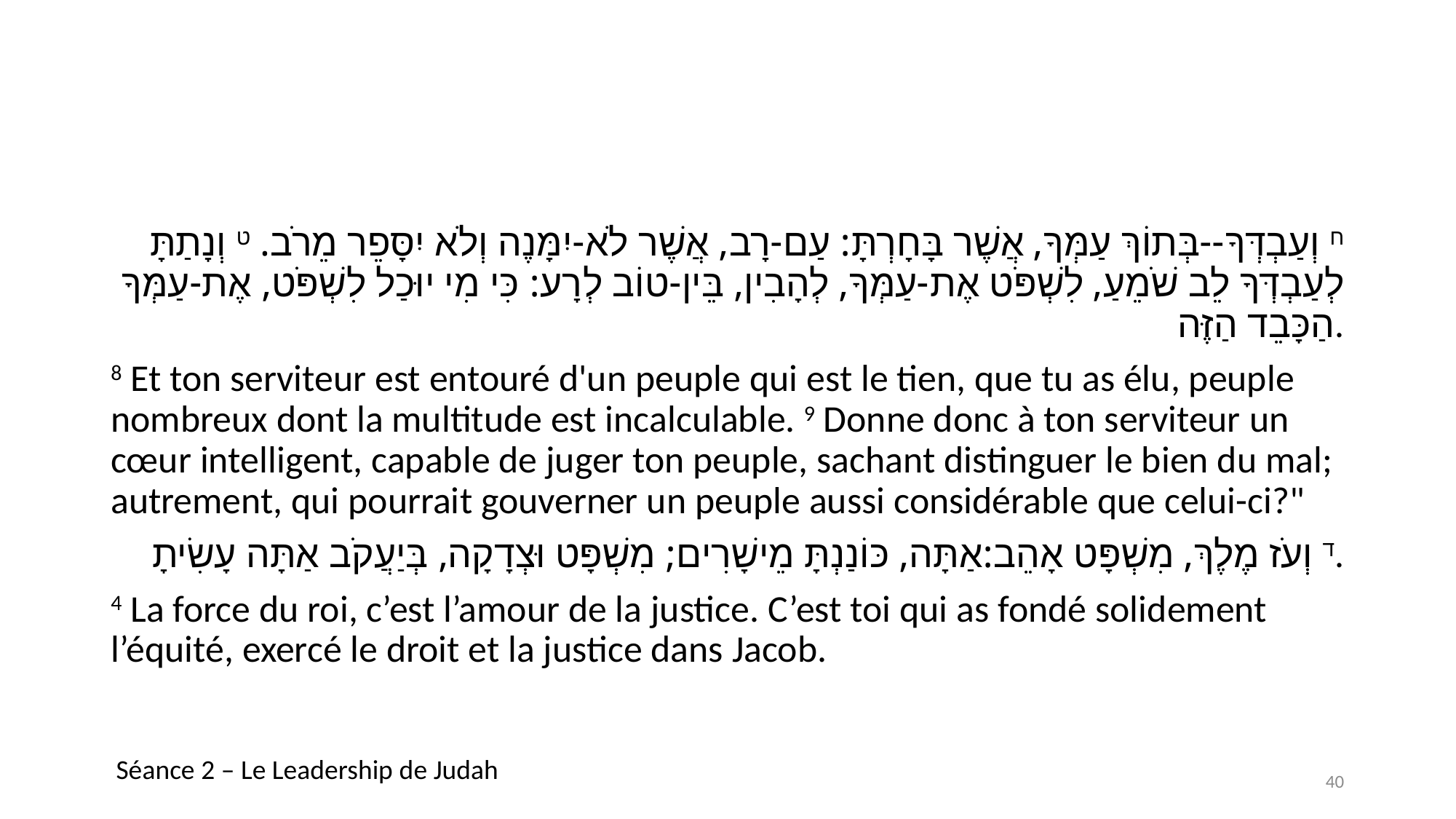

#
ח וְעַבְדְּךָ--בְּתוֹךְ עַמְּךָ, אֲשֶׁר בָּחָרְתָּ: עַם-רָב, אֲשֶׁר לֹא-יִמָּנֶה וְלֹא יִסָּפֵר מֵרֹב. ט וְנָתַתָּ לְעַבְדְּךָ לֵב שֹׁמֵעַ, לִשְׁפֹּט אֶת-עַמְּךָ, לְהָבִין, בֵּין-טוֹב לְרָע: כִּי מִי יוּכַל לִשְׁפֹּט, אֶת-עַמְּךָ הַכָּבֵד הַזֶּה.
8 Et ton serviteur est entouré d'un peuple qui est le tien, que tu as élu, peuple nombreux dont la multitude est incalculable. 9 Donne donc à ton serviteur un cœur intelligent, capable de juger ton peuple, sachant distinguer le bien du mal; autrement, qui pourrait gouverner un peuple aussi considérable que celui-ci?"
ד וְעֹז מֶלֶךְ, מִשְׁפָּט אָהֵב:אַתָּה, כּוֹנַנְתָּ מֵישָׁרִים; מִשְׁפָּט וּצְדָקָה, בְּיַעֲקֹב אַתָּה עָשִׂיתָ.
4 La force du roi, c’est l’amour de la justice. C’est toi qui as fondé solidement l’équité, exercé le droit et la justice dans Jacob.
Séance 2 – Le Leadership de Judah
40